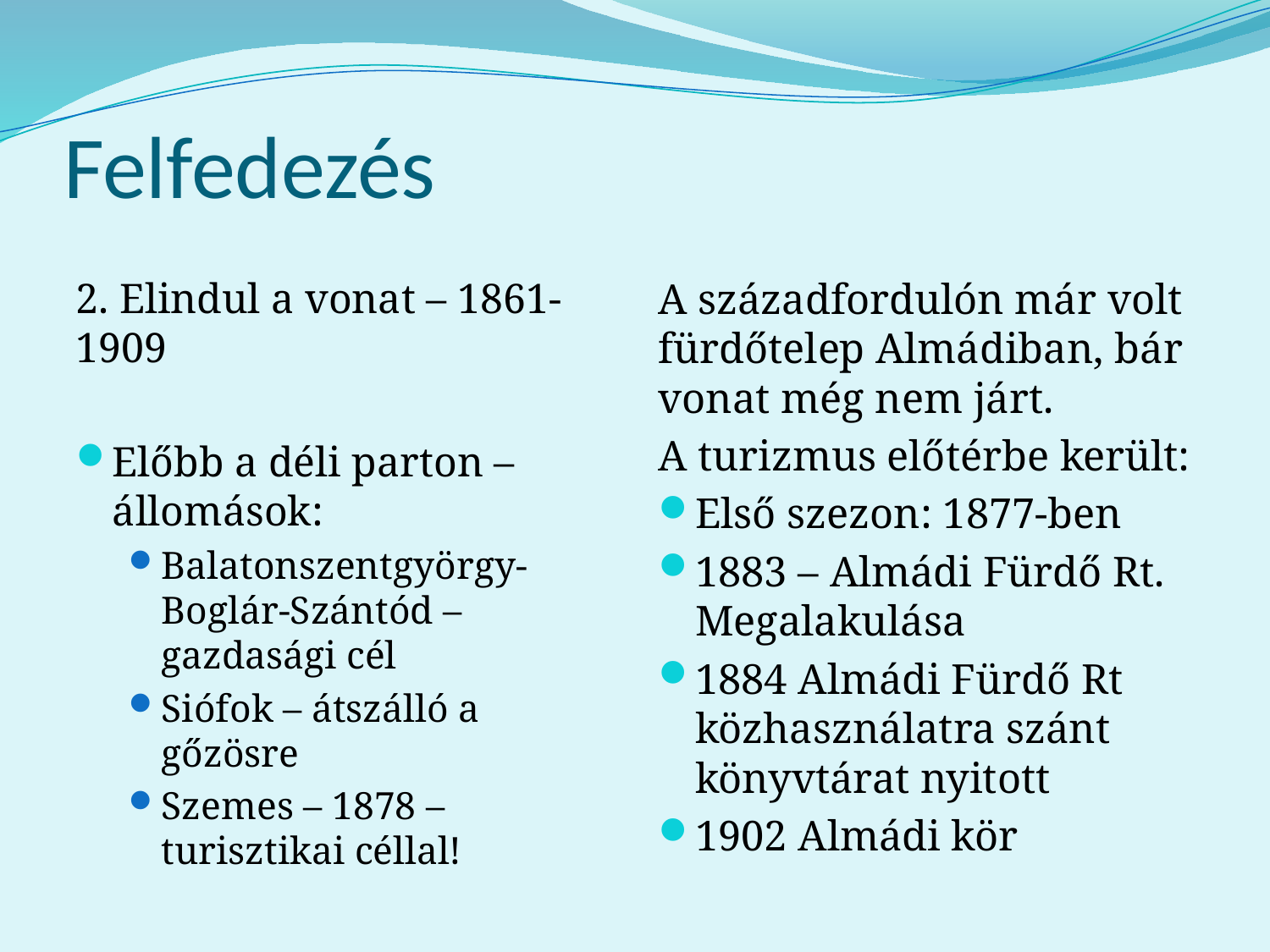

# Felfedezés
2. Elindul a vonat – 1861-1909

Előbb a déli parton – állomások:
Balatonszentgyörgy-Boglár-Szántód – gazdasági cél
Siófok – átszálló a gőzösre
Szemes – 1878 – turisztikai céllal!
A századfordulón már volt fürdőtelep Almádiban, bár vonat még nem járt.
A turizmus előtérbe került:
Első szezon: 1877-ben
1883 – Almádi Fürdő Rt. Megalakulása
1884 Almádi Fürdő Rt közhasználatra szánt könyvtárat nyitott
1902 Almádi kör